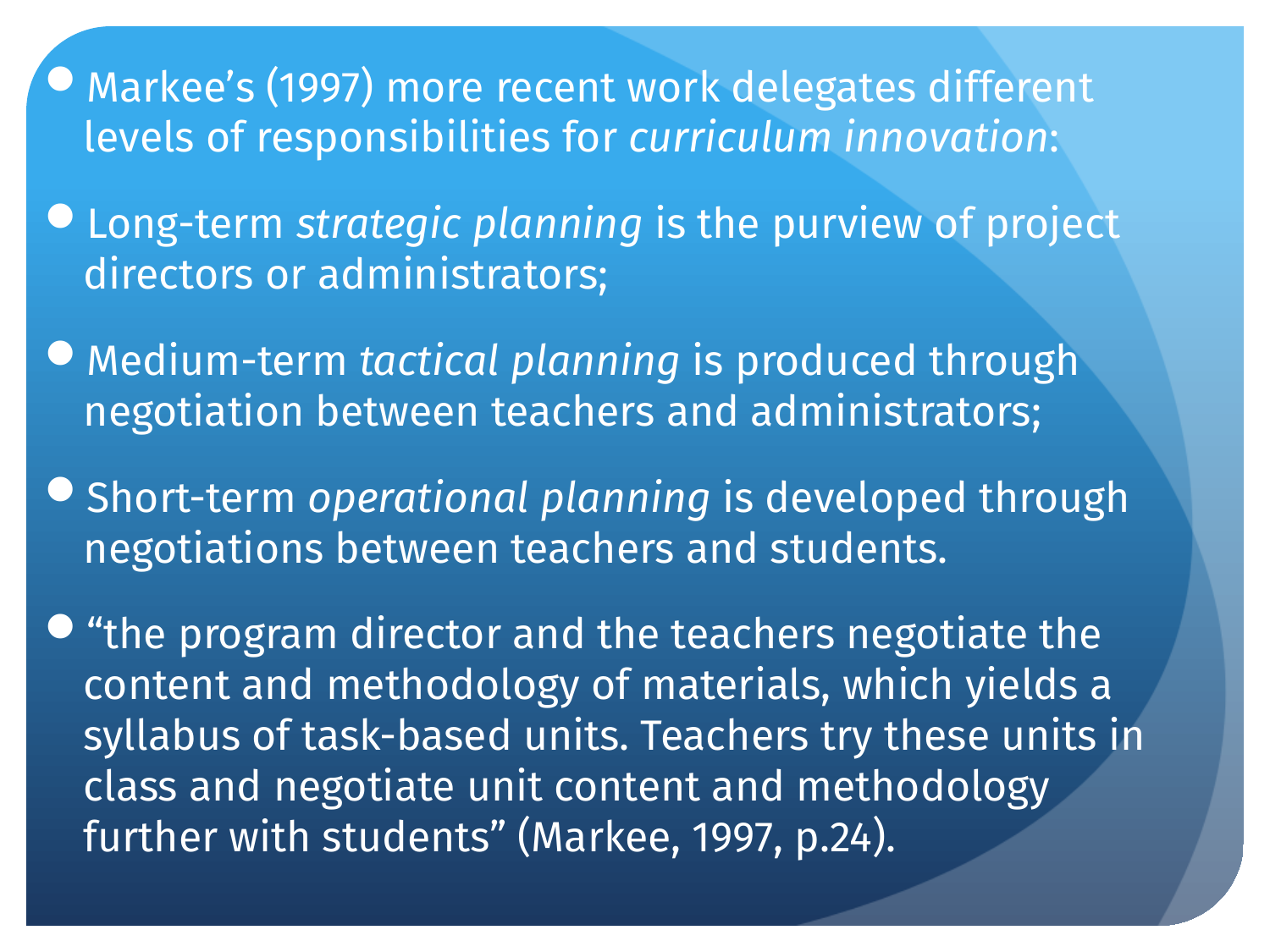

Markee’s (1997) more recent work delegates different levels of responsibilities for curriculum innovation:
Long-term strategic planning is the purview of project directors or administrators;
Medium-term tactical planning is produced through negotiation between teachers and administrators;
Short-term operational planning is developed through negotiations between teachers and students.
“the program director and the teachers negotiate the content and methodology of materials, which yields a syllabus of task-based units. Teachers try these units in class and negotiate unit content and methodology further with students” (Markee, 1997, p.24).